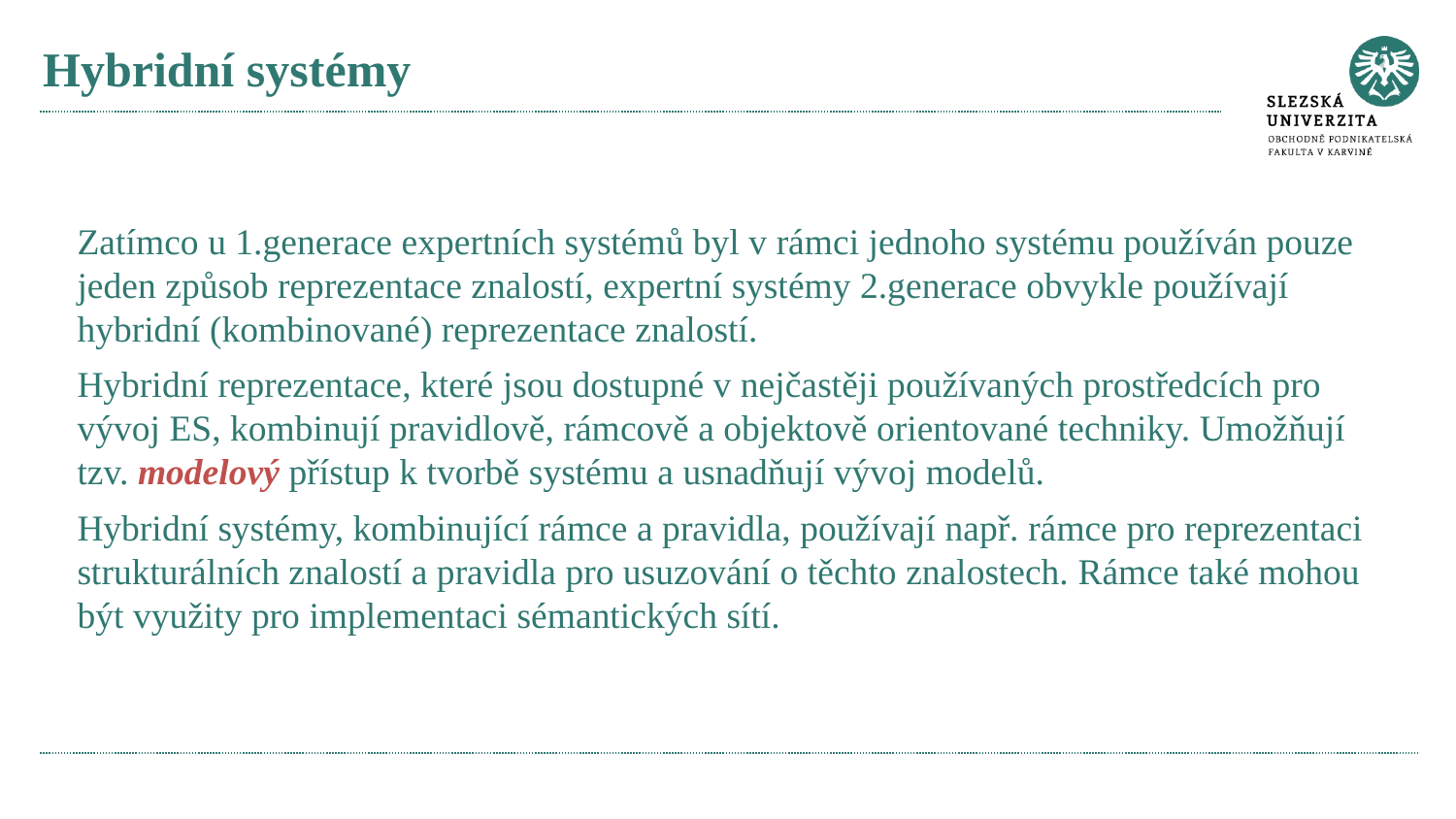

# Hybridní systémy
Zatímco u 1.generace expertních systémů byl v rámci jednoho systému používán pouze jeden způsob reprezentace znalostí, expertní systémy 2.generace obvykle používají hybridní (kombinované) reprezentace znalostí.
Hybridní reprezentace, které jsou dostupné v nejčastěji používaných prostředcích pro vývoj ES, kombinují pravidlově, rámcově a objektově orientované techniky. Umožňují tzv. modelový přístup k tvorbě systému a usnadňují vývoj modelů.
Hybridní systémy, kombinující rámce a pravidla, používají např. rámce pro reprezentaci strukturálních znalostí a pravidla pro usuzování o těchto znalostech. Rámce také mohou být využity pro implementaci sémantických sítí.